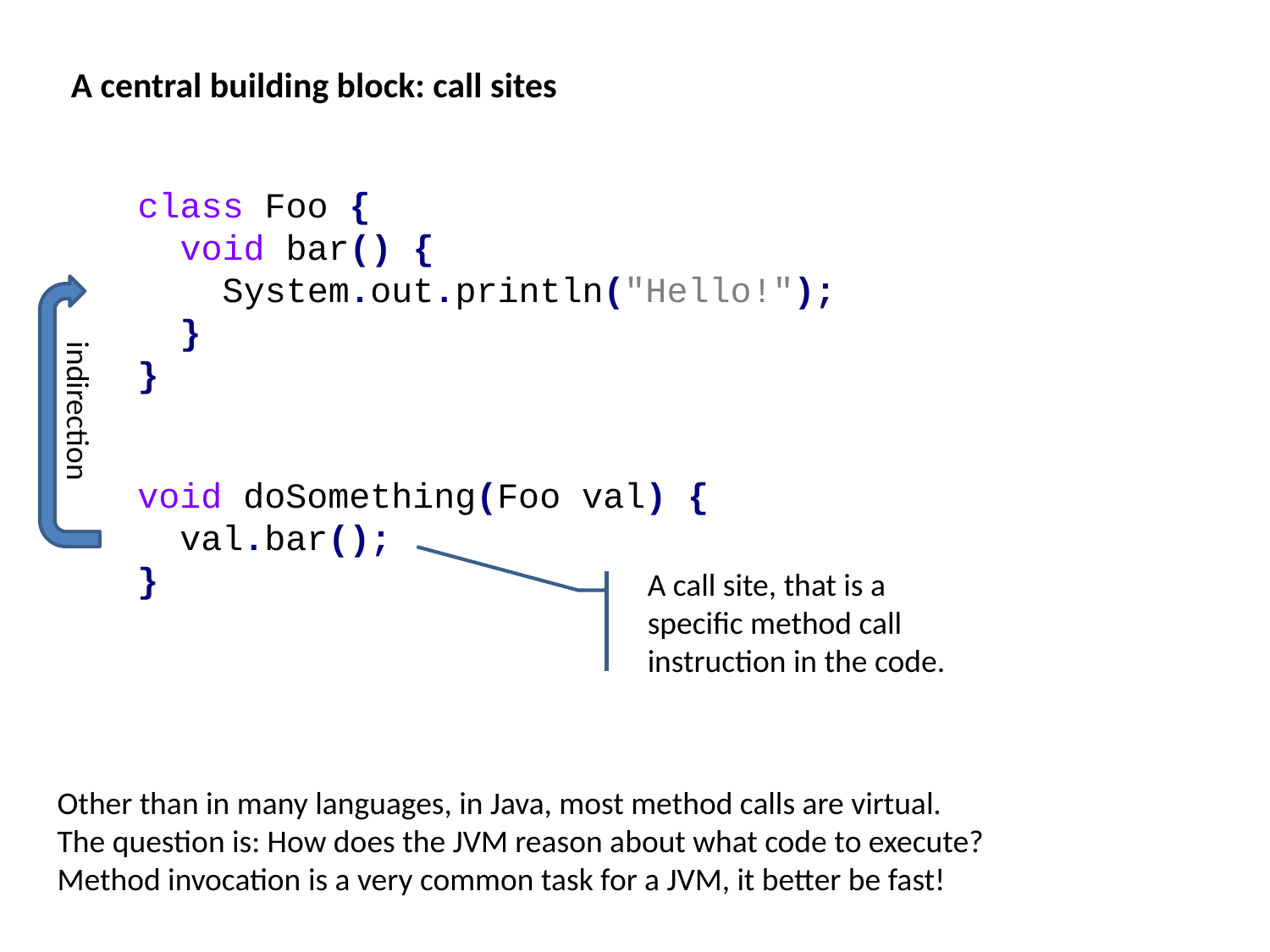

A central building block: call sites
class Foo {
  void bar() {
    System.out.println("Hello!");
  }
}

indirection
void doSomething(Foo val) {
  val.bar();
}
A call site, that is a specific method call instruction in the code.
Other than in many languages, in Java, most method calls are virtual.
The question is: How does the JVM reason about what code to execute?
Method invocation is a very common task for a JVM, it better be fast!